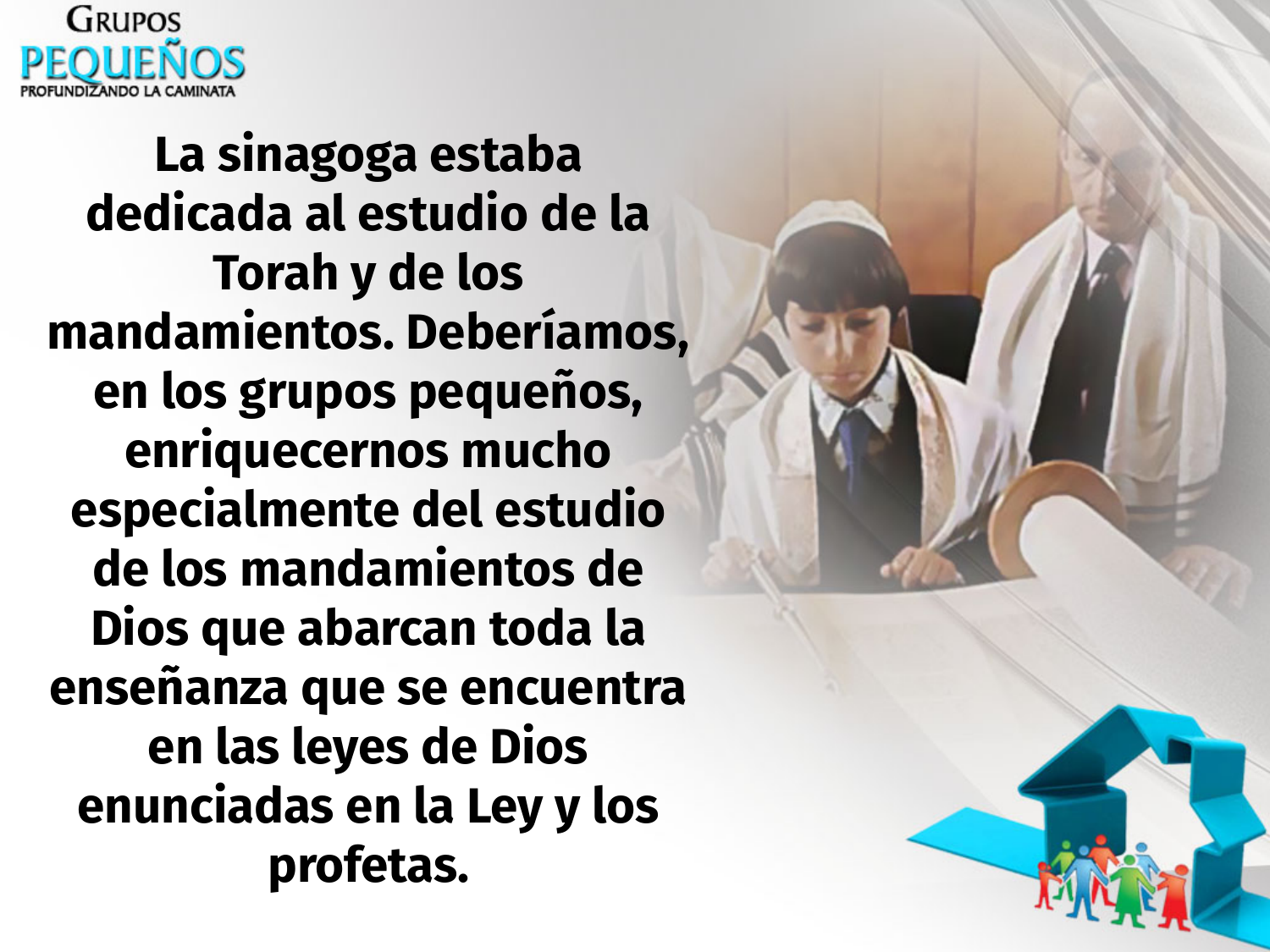

La sinagoga estaba dedicada al estudio de la Torah y de los mandamientos. Deberíamos, en los grupos pequeños, enriquecernos mucho especialmente del estudio de los mandamientos de Dios que abarcan toda la enseñanza que se encuentra en las leyes de Dios enunciadas en la Ley y los profetas.